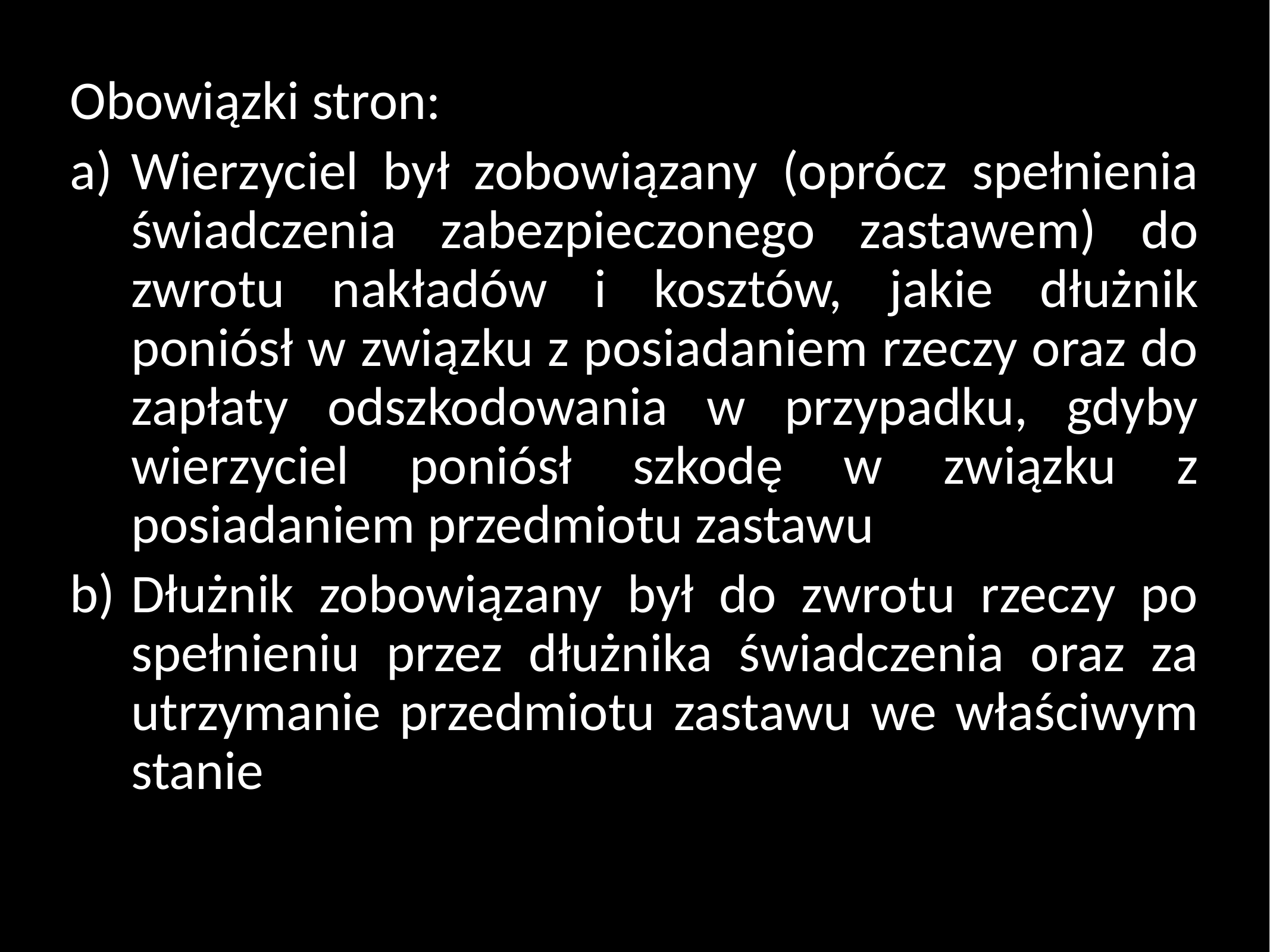

Obowiązki stron:
Wierzyciel był zobowiązany (oprócz spełnienia świadczenia zabezpieczonego zastawem) do zwrotu nakładów i kosztów, jakie dłużnik poniósł w związku z posiadaniem rzeczy oraz do zapłaty odszkodowania w przypadku, gdyby wierzyciel poniósł szkodę w związku z posiadaniem przedmiotu zastawu
Dłużnik zobowiązany był do zwrotu rzeczy po spełnieniu przez dłużnika świadczenia oraz za utrzymanie przedmiotu zastawu we właściwym stanie